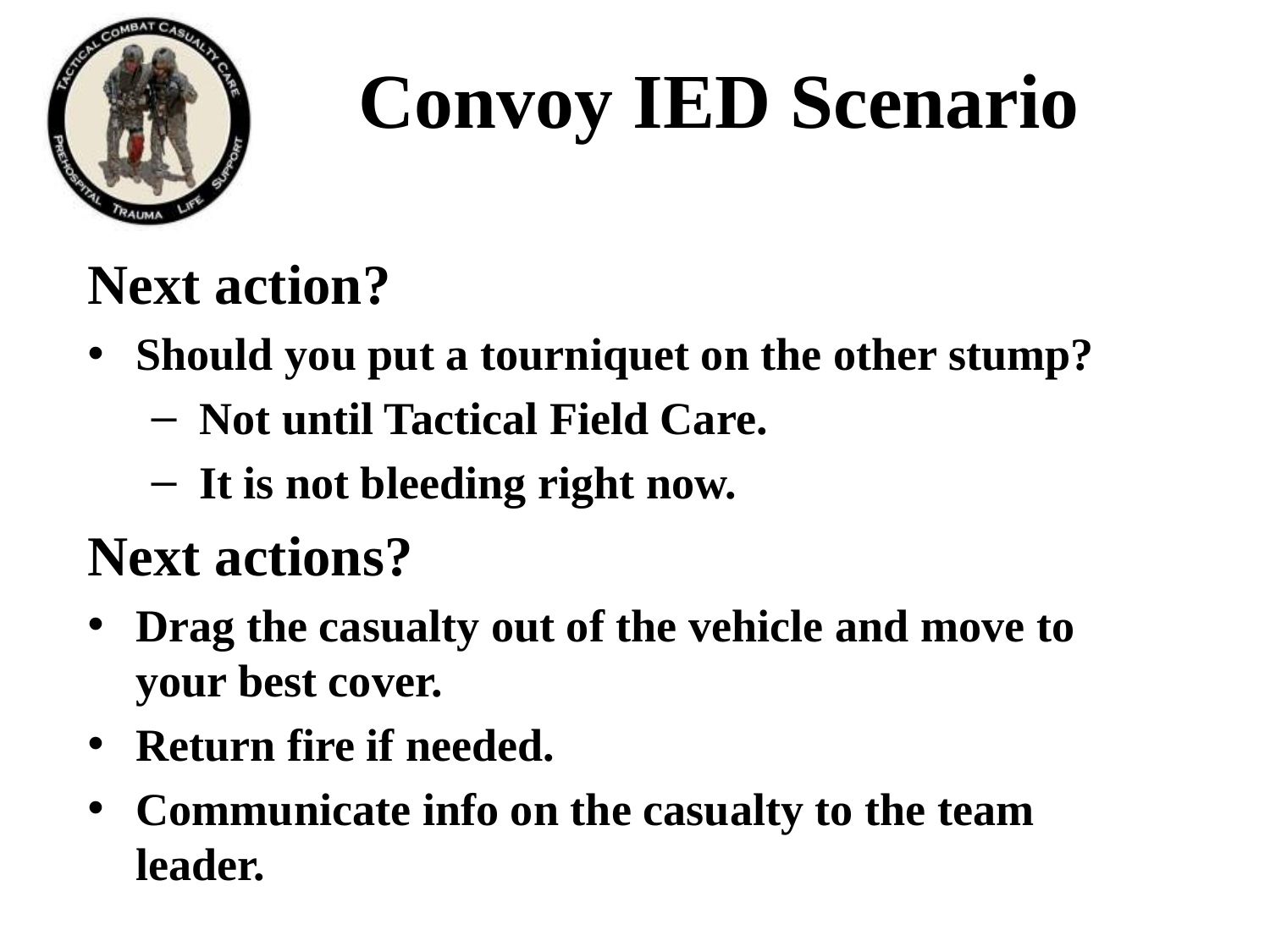

# Convoy IED Scenario
Next action?
Should you put a tourniquet on the other stump?
Not until Tactical Field Care.
It is not bleeding right now.
Next actions?
Drag the casualty out of the vehicle and move to your best cover.
Return fire if needed.
Communicate info on the casualty to the team leader.